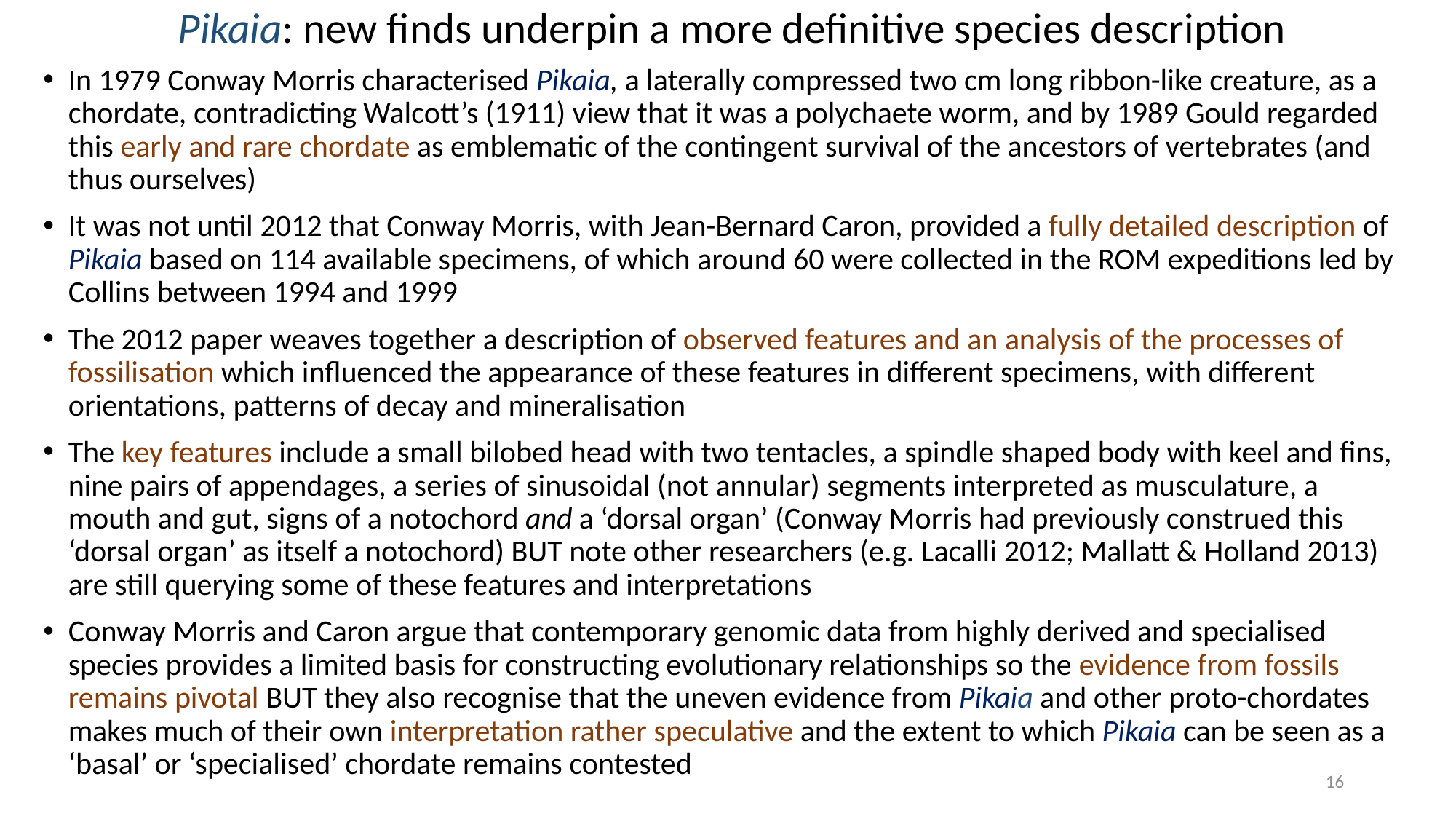

# Pikaia: new finds underpin a more definitive species description
In 1979 Conway Morris characterised Pikaia, a laterally compressed two cm long ribbon-like creature, as a chordate, contradicting Walcott’s (1911) view that it was a polychaete worm, and by 1989 Gould regarded this early and rare chordate as emblematic of the contingent survival of the ancestors of vertebrates (and thus ourselves)
It was not until 2012 that Conway Morris, with Jean-Bernard Caron, provided a fully detailed description of Pikaia based on 114 available specimens, of which around 60 were collected in the ROM expeditions led by Collins between 1994 and 1999
The 2012 paper weaves together a description of observed features and an analysis of the processes of fossilisation which influenced the appearance of these features in different specimens, with different orientations, patterns of decay and mineralisation
The key features include a small bilobed head with two tentacles, a spindle shaped body with keel and fins, nine pairs of appendages, a series of sinusoidal (not annular) segments interpreted as musculature, a mouth and gut, signs of a notochord and a ‘dorsal organ’ (Conway Morris had previously construed this ‘dorsal organ’ as itself a notochord) BUT note other researchers (e.g. Lacalli 2012; Mallatt & Holland 2013) are still querying some of these features and interpretations
Conway Morris and Caron argue that contemporary genomic data from highly derived and specialised species provides a limited basis for constructing evolutionary relationships so the evidence from fossils remains pivotal BUT they also recognise that the uneven evidence from Pikaia and other proto-chordates makes much of their own interpretation rather speculative and the extent to which Pikaia can be seen as a ‘basal’ or ‘specialised’ chordate remains contested
16